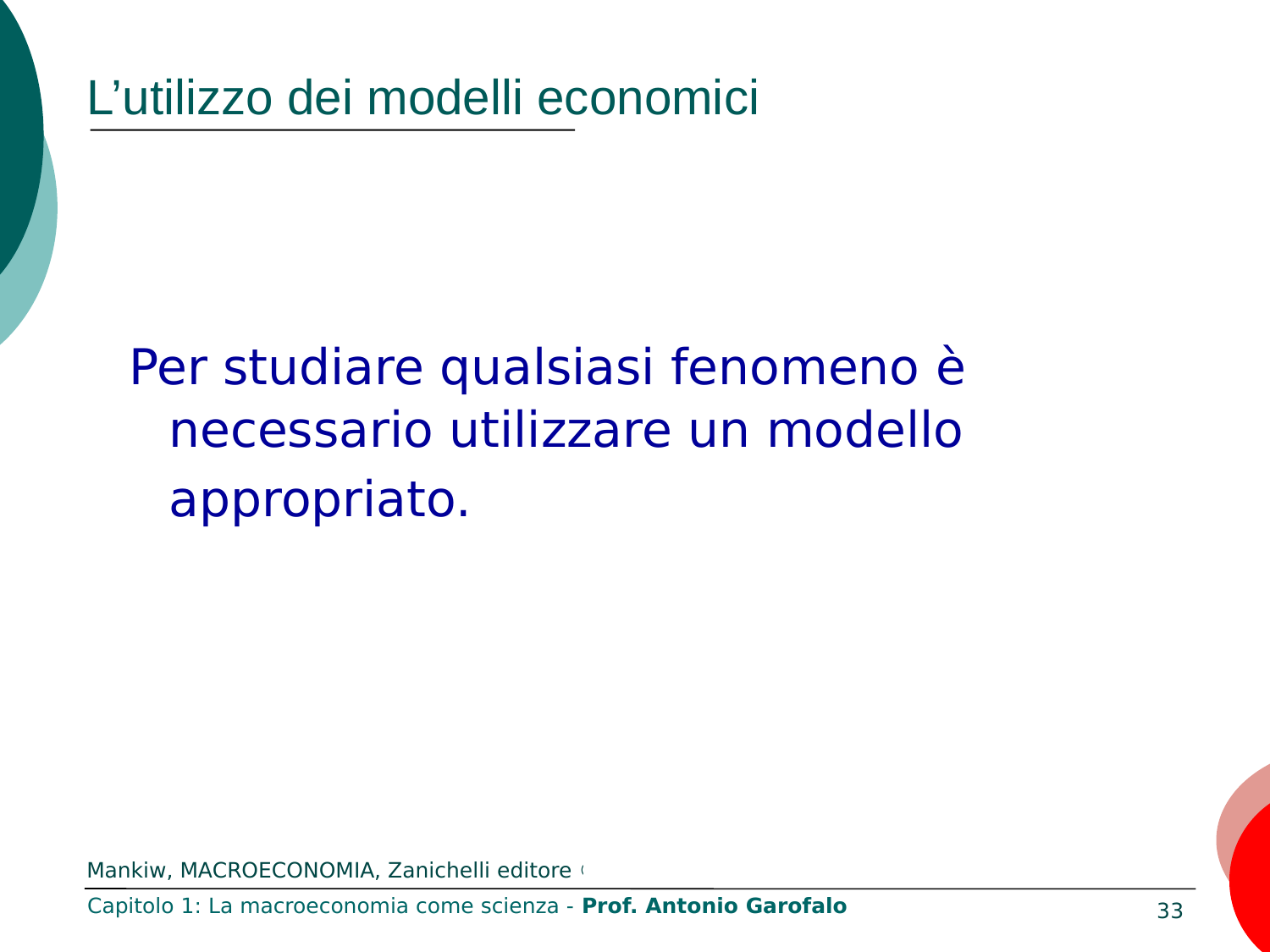

# L’utilizzo dei modelli economici
Per studiare qualsiasi fenomeno è necessario utilizzare un modello appropriato.

Capitolo 1: La macroeconomia come scienza - Prof. Antonio Garofalo